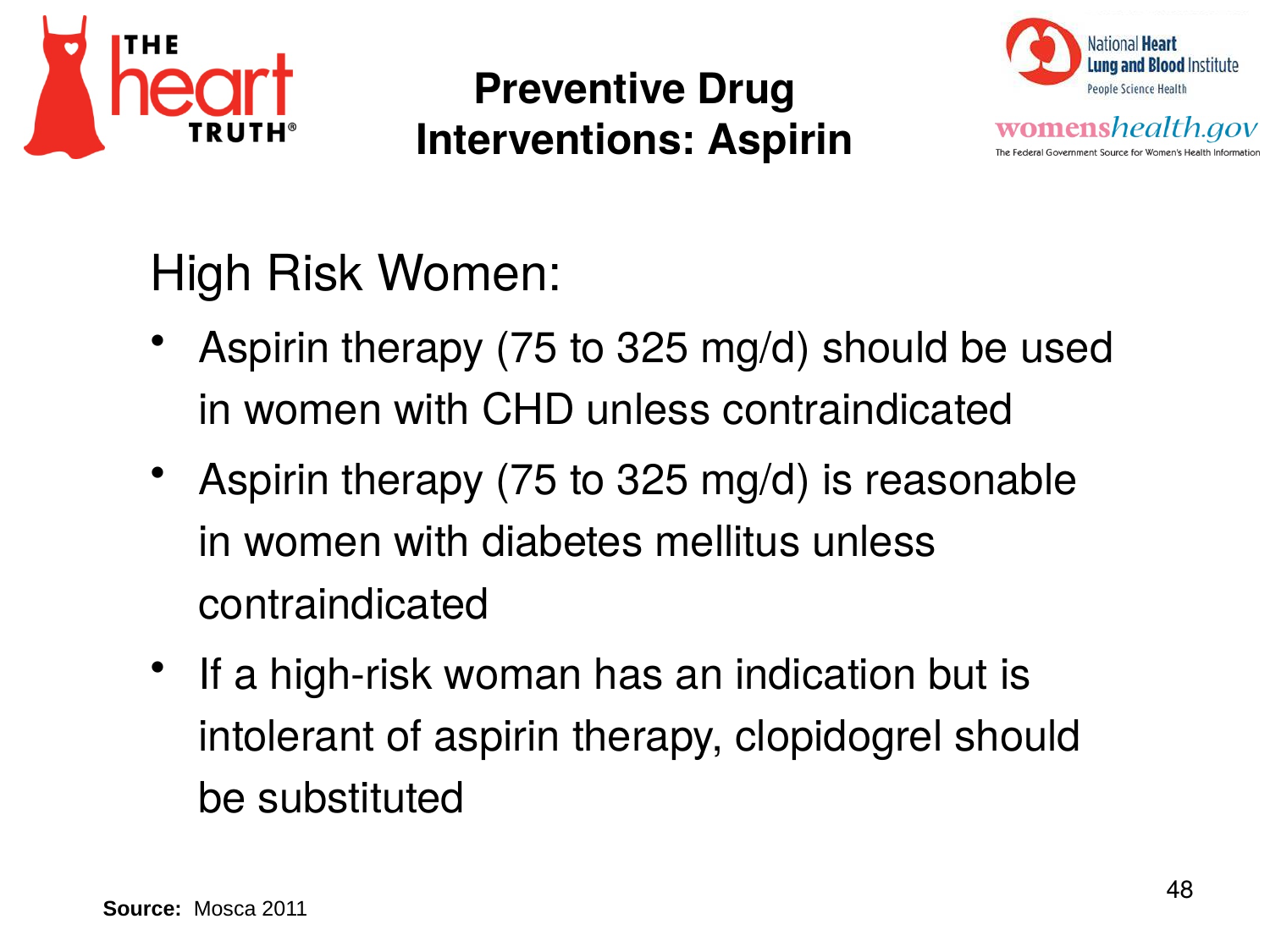

Preventive Drug Interventions: Aspirin
High Risk Women:
Aspirin therapy (75 to 325 mg/d) should be used in women with CHD unless contraindicated
Aspirin therapy (75 to 325 mg/d) is reasonable in women with diabetes mellitus unless contraindicated
If a high-risk woman has an indication but is intolerant of aspirin therapy, clopidogrel should be substituted
48
 Source:  Mosca 2011